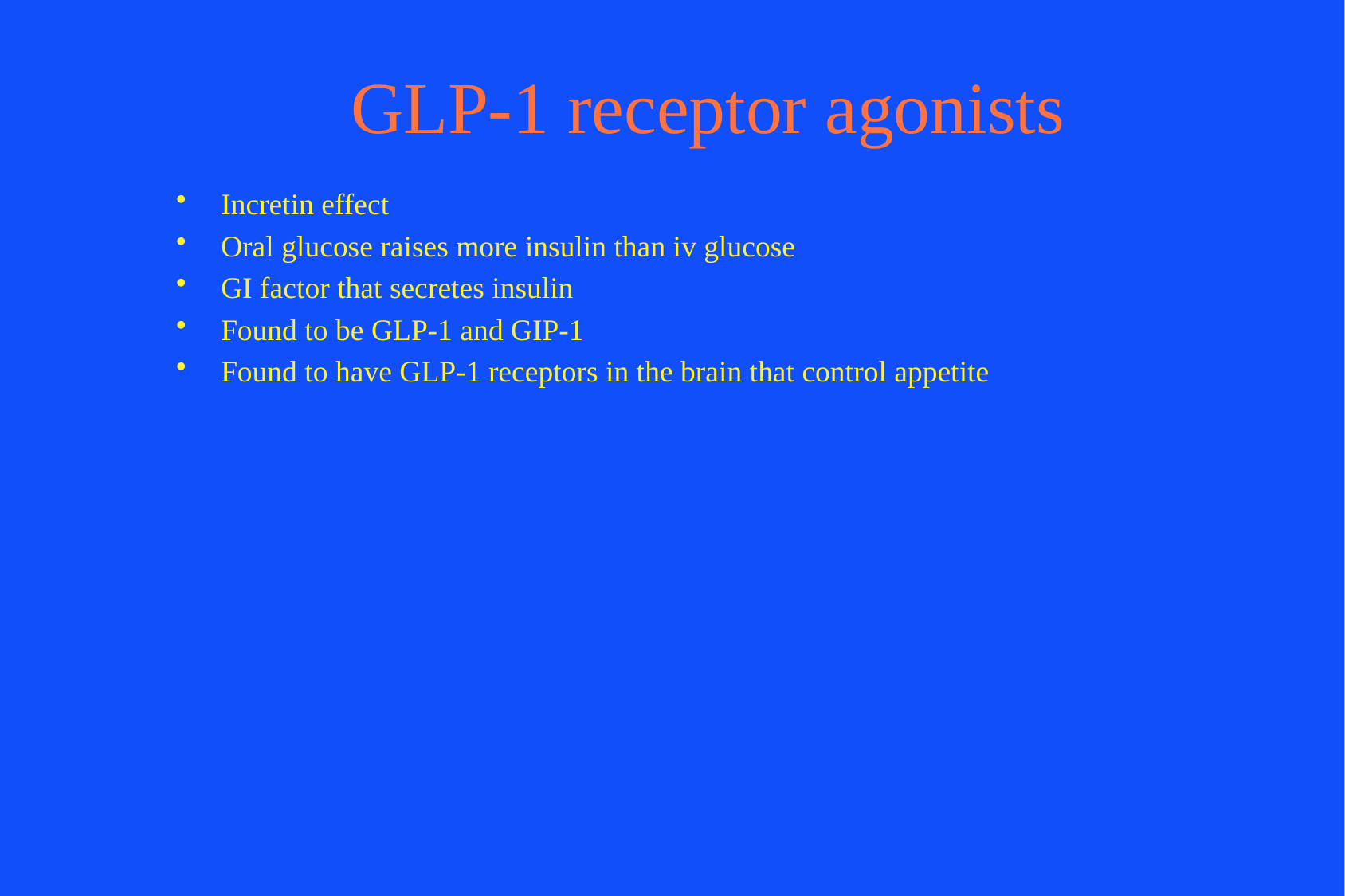

# GLP-1 receptor agonists
Incretin effect
Oral glucose raises more insulin than iv glucose
GI factor that secretes insulin
Found to be GLP-1 and GIP-1
Found to have GLP-1 receptors in the brain that control appetite